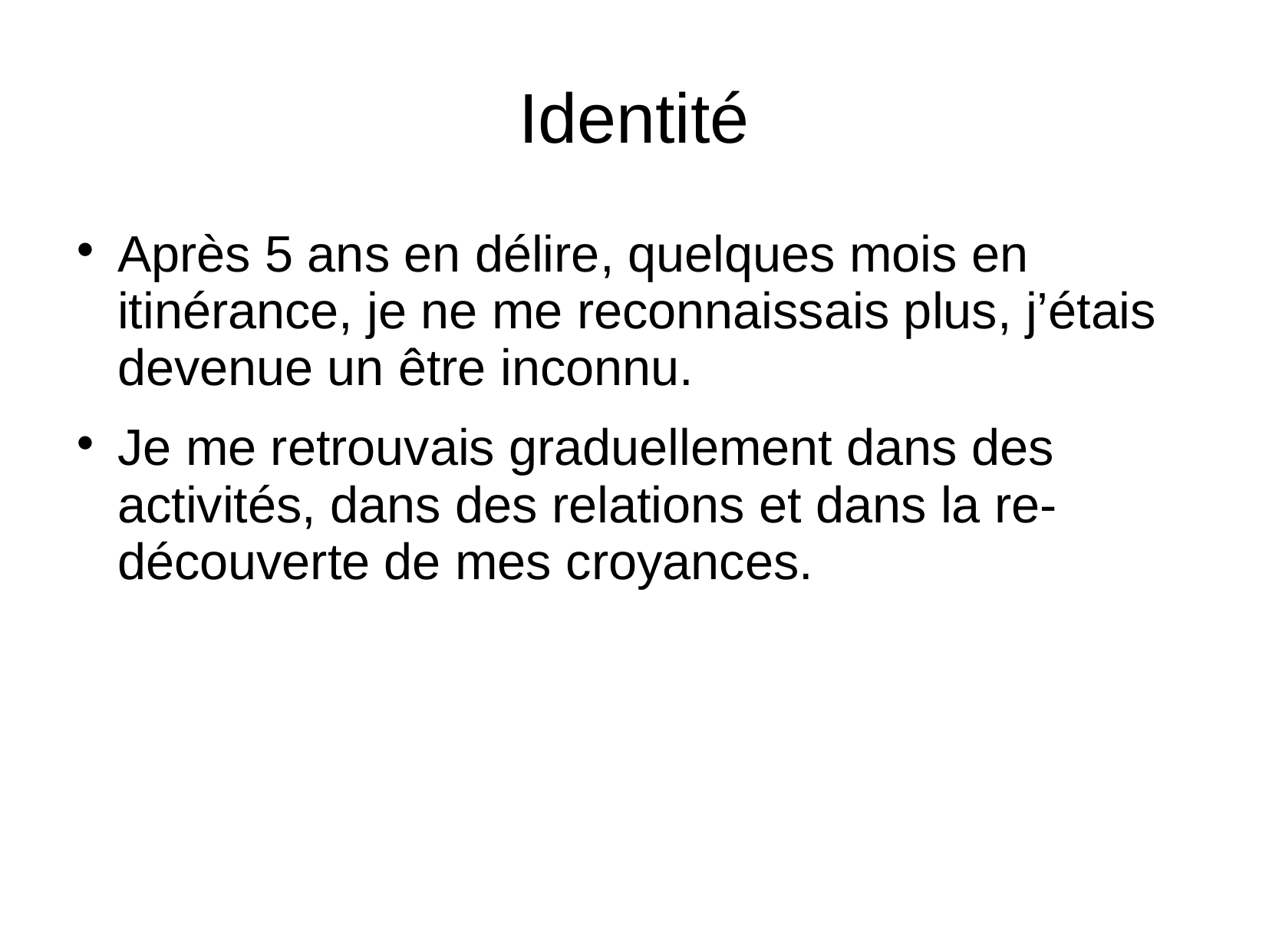

# Identité
Après 5 ans en délire, quelques mois en itinérance, je ne me reconnaissais plus, j’étais devenue un être inconnu.
Je me retrouvais graduellement dans des activités, dans des relations et dans la re-découverte de mes croyances.